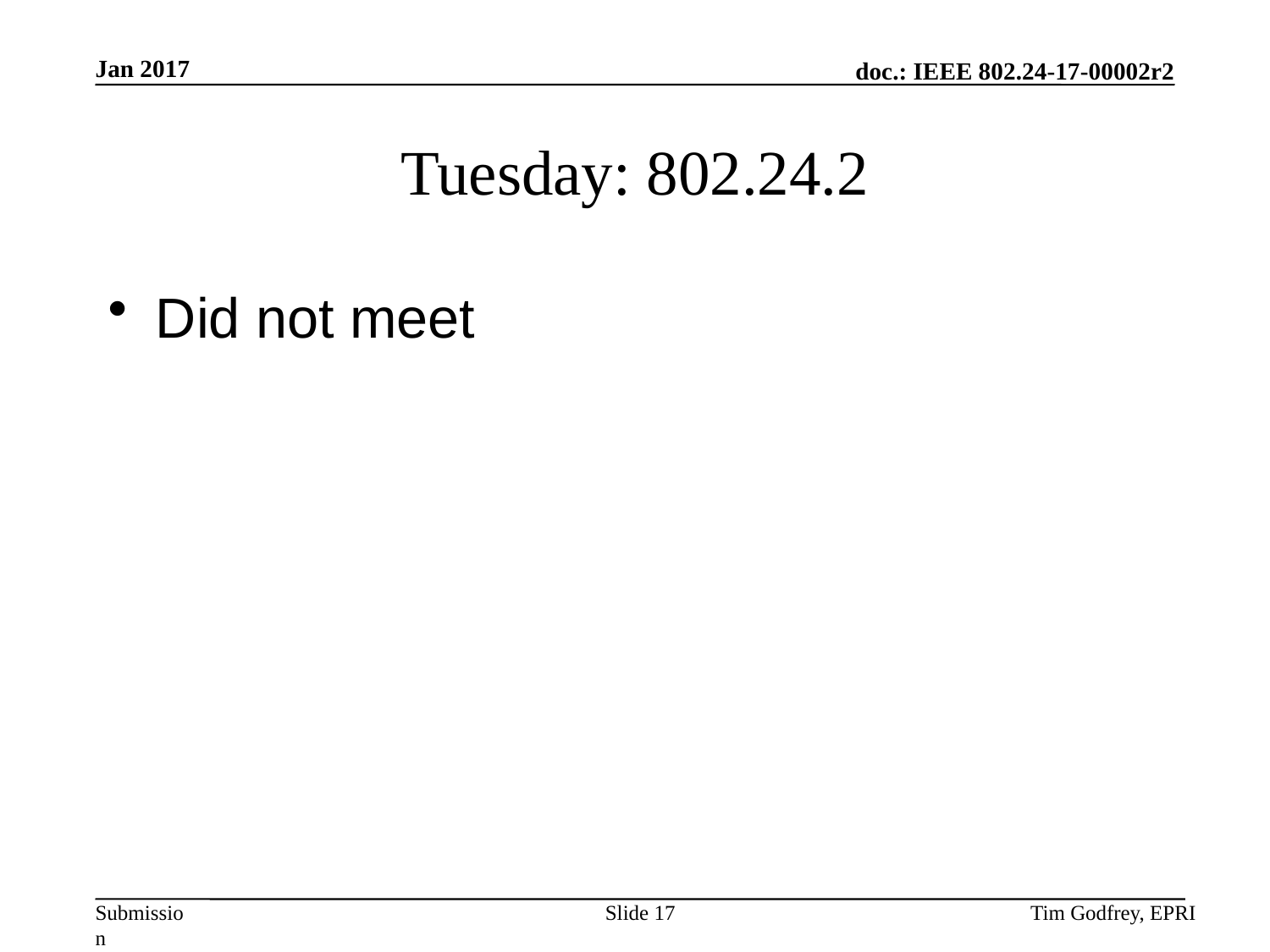

# Tuesday: 802.24.2
Did not meet

Slide 17
Tim Godfrey, EPRI